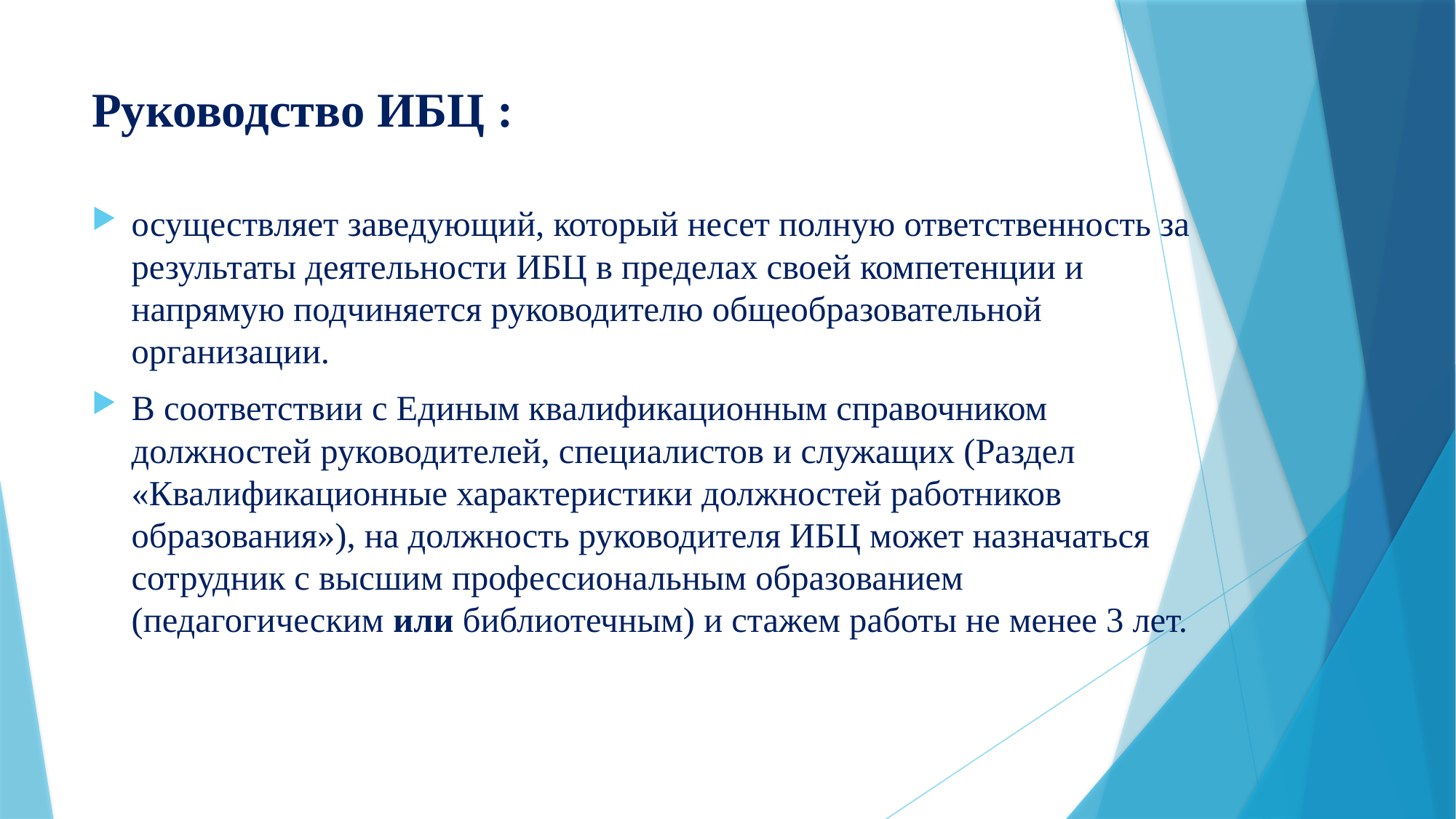

# Руководство ИБЦ :
осуществляет заведующий, который несет полную ответственность за результаты деятельности ИБЦ в пределах своей компетенции и напрямую подчиняется руководителю общеобразовательной организации.
В соответствии с Единым квалификационным справочником должностей руководителей, специалистов и служащих (Раздел «Квалификационные характеристики должностей работников образования»), на должность руководителя ИБЦ может назначаться сотрудник с высшим профессиональным образованием (педагогическим или библиотечным) и стажем работы не менее 3 лет.